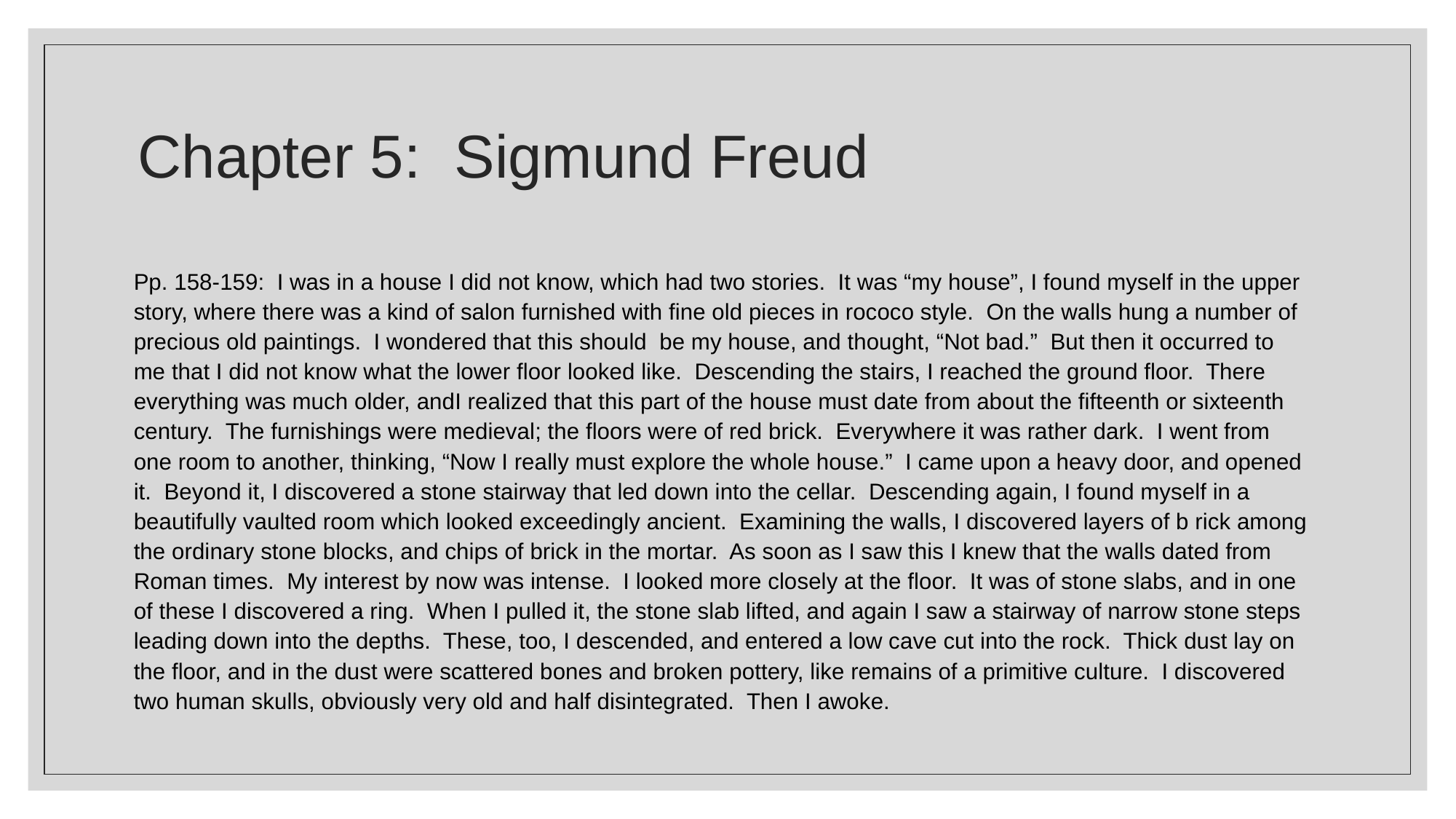

# Chapter 5:  Sigmund Freud
Pp. 158-159:  I was in a house I did not know, which had two stories.  It was “my house”, I found myself in the upper story, where there was a kind of salon furnished with fine old pieces in rococo style.  On the walls hung a number of precious old paintings.  I wondered that this should  be my house, and thought, “Not bad.”  But then it occurred to me that I did not know what the lower floor looked like.  Descending the stairs, I reached the ground floor.  There everything was much older, andI realized that this part of the house must date from about the fifteenth or sixteenth century.  The furnishings were medieval; the floors were of red brick.  Everywhere it was rather dark.  I went from one room to another, thinking, “Now I really must explore the whole house.”  I came upon a heavy door, and opened it.  Beyond it, I discovered a stone stairway that led down into the cellar.  Descending again, I found myself in a beautifully vaulted room which looked exceedingly ancient.  Examining the walls, I discovered layers of b rick among the ordinary stone blocks, and chips of brick in the mortar.  As soon as I saw this I knew that the walls dated from Roman times.  My interest by now was intense.  I looked more closely at the floor.  It was of stone slabs, and in one of these I discovered a ring.  When I pulled it, the stone slab lifted, and again I saw a stairway of narrow stone steps leading down into the depths.  These, too, I descended, and entered a low cave cut into the rock.  Thick dust lay on the floor, and in the dust were scattered bones and broken pottery, like remains of a primitive culture.  I discovered two human skulls, obviously very old and half disintegrated.  Then I awoke.